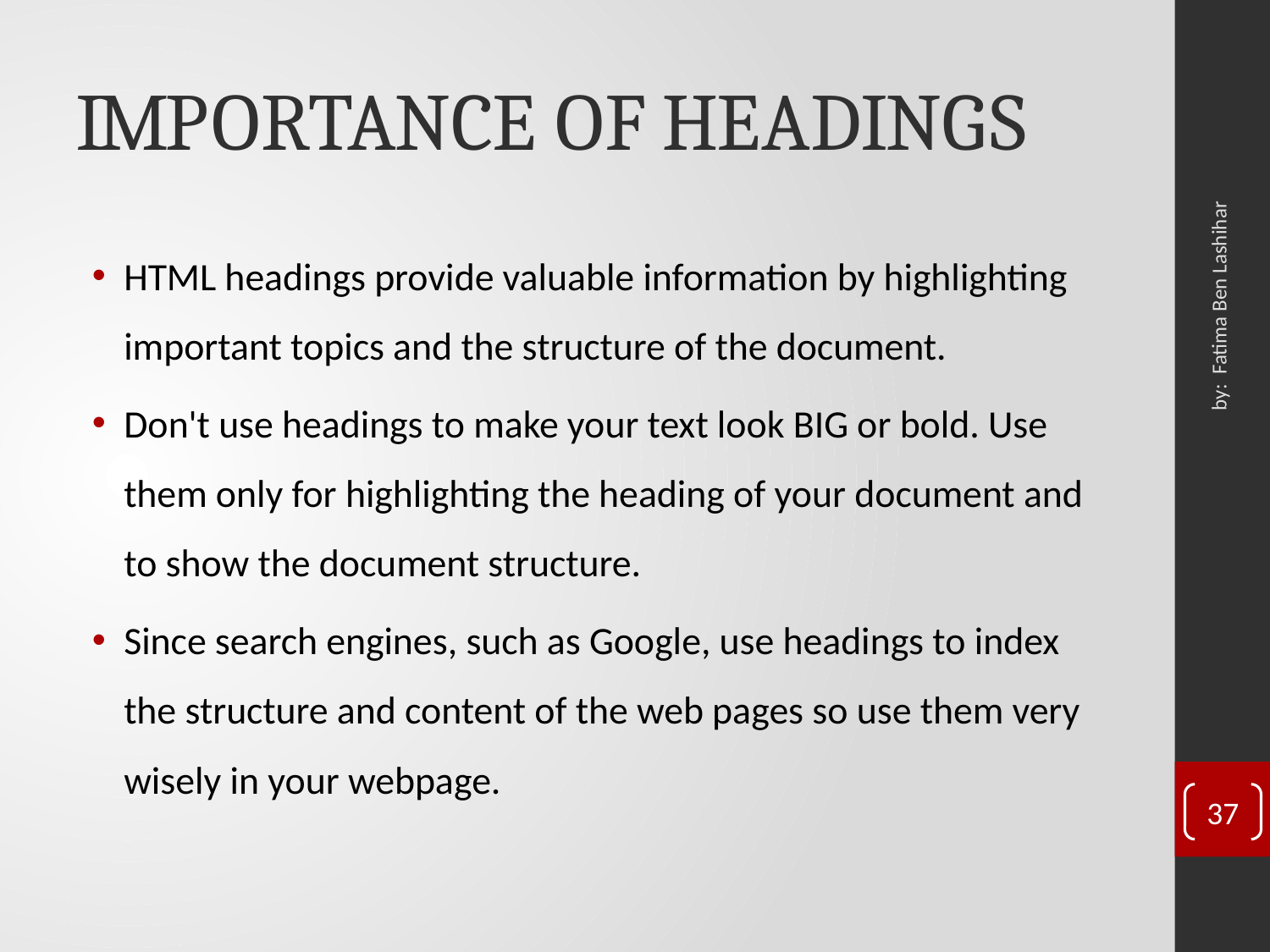

# IMPORTANCE OF HEADINGS
HTML headings provide valuable information by highlighting important topics and the structure of the document.
Don't use headings to make your text look BIG or bold. Use them only for highlighting the heading of your document and to show the document structure.
Since search engines, such as Google, use headings to index the structure and content of the web pages so use them very wisely in your webpage.
by:  Fatima Ben Lashihar
37